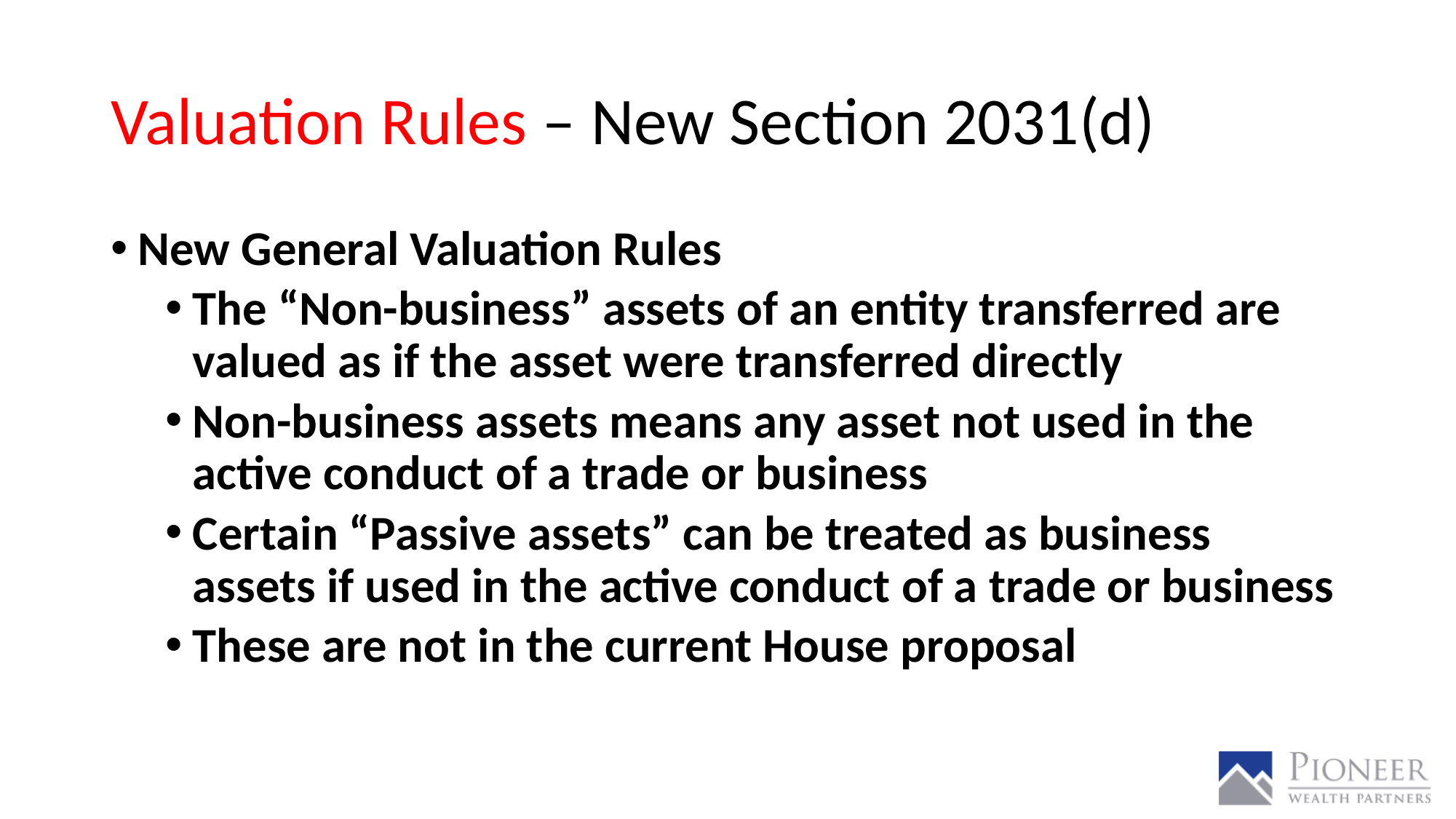

# Valuation Rules – New Section 2031(d)
New General Valuation Rules
The “Non-business” assets of an entity transferred are valued as if the asset were transferred directly
Non-business assets means any asset not used in the active conduct of a trade or business
Certain “Passive assets” can be treated as business assets if used in the active conduct of a trade or business
These are not in the current House proposal